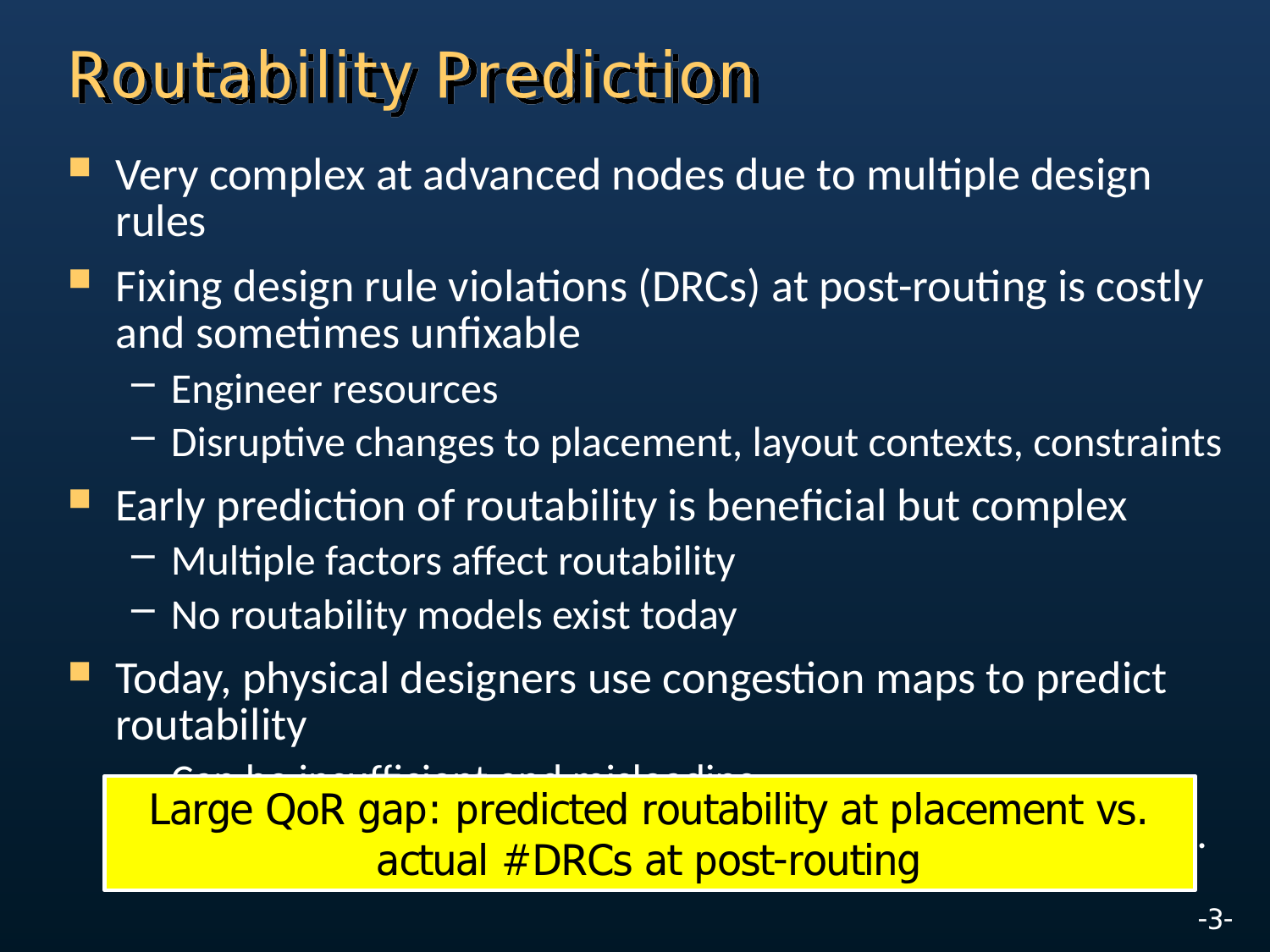

# Routability Prediction
Very complex at advanced nodes due to multiple design rules
Fixing design rule violations (DRCs) at post-routing is costly and sometimes unfixable
Engineer resources
Disruptive changes to placement, layout contexts, constraints
Early prediction of routability is beneficial but complex
Multiple factors affect routability
No routability models exist today
Today, physical designers use congestion maps to predict routability
Can be insufficient and misleading
Maps do not comprehend design rules, timing criticality, etc.
Large QoR gap: predicted routability at placement vs. actual #DRCs at post-routing